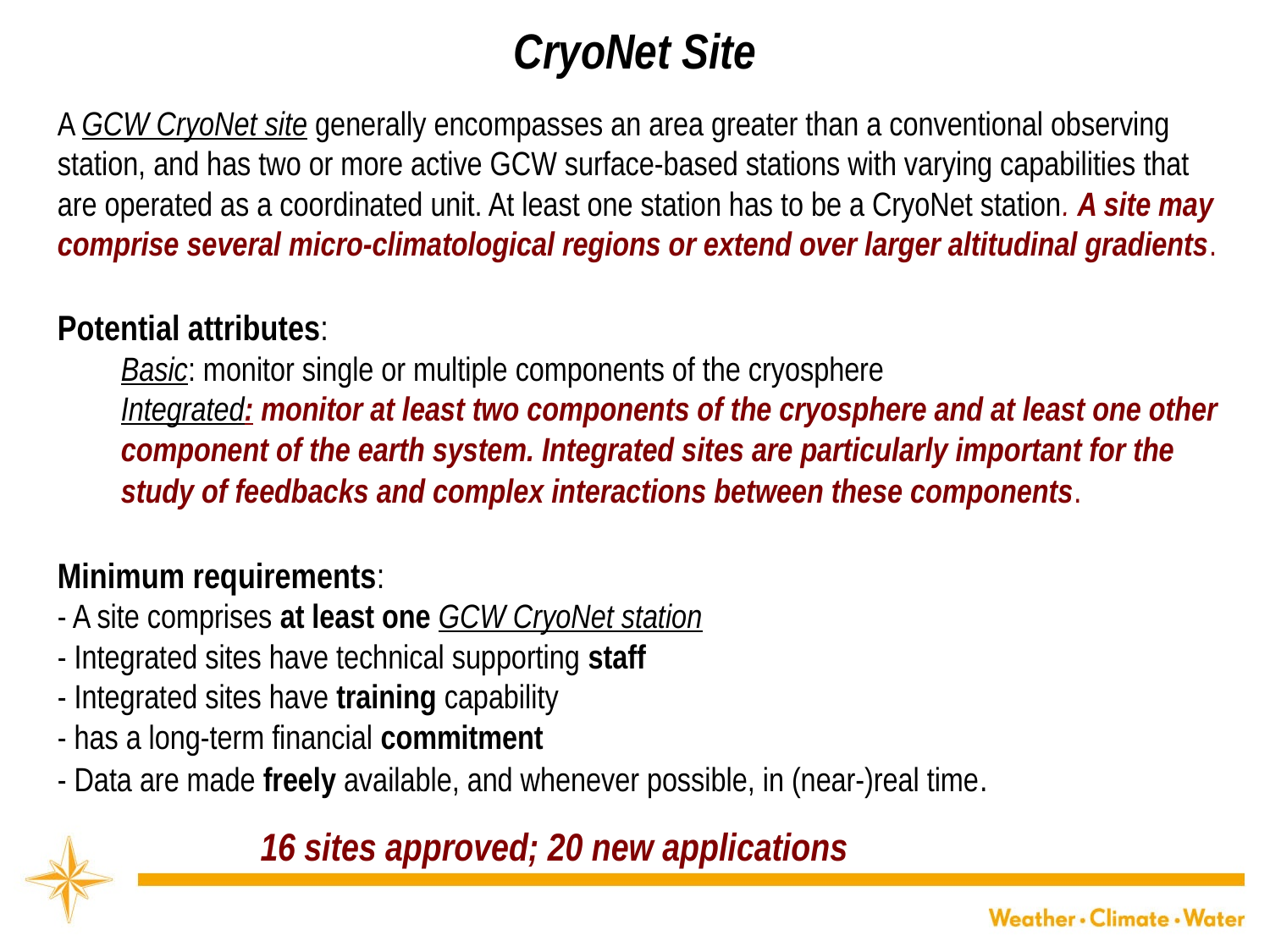

CryoNet Site
A GCW CryoNet site generally encompasses an area greater than a conventional observing station, and has two or more active GCW surface-based stations with varying capabilities that are operated as a coordinated unit. At least one station has to be a CryoNet station. A site may comprise several micro-climatological regions or extend over larger altitudinal gradients.

Potential attributes:
Basic: monitor single or multiple components of the cryosphere
Integrated: monitor at least two components of the cryosphere and at least one other component of the earth system. Integrated sites are particularly important for the study of feedbacks and complex interactions between these components.

Minimum requirements:
- A site comprises at least one GCW CryoNet station
- Integrated sites have technical supporting staff
- Integrated sites have training capability
- has a long-term financial commitment
- Data are made freely available, and whenever possible, in (near-)real time.
16 sites approved; 20 new applications